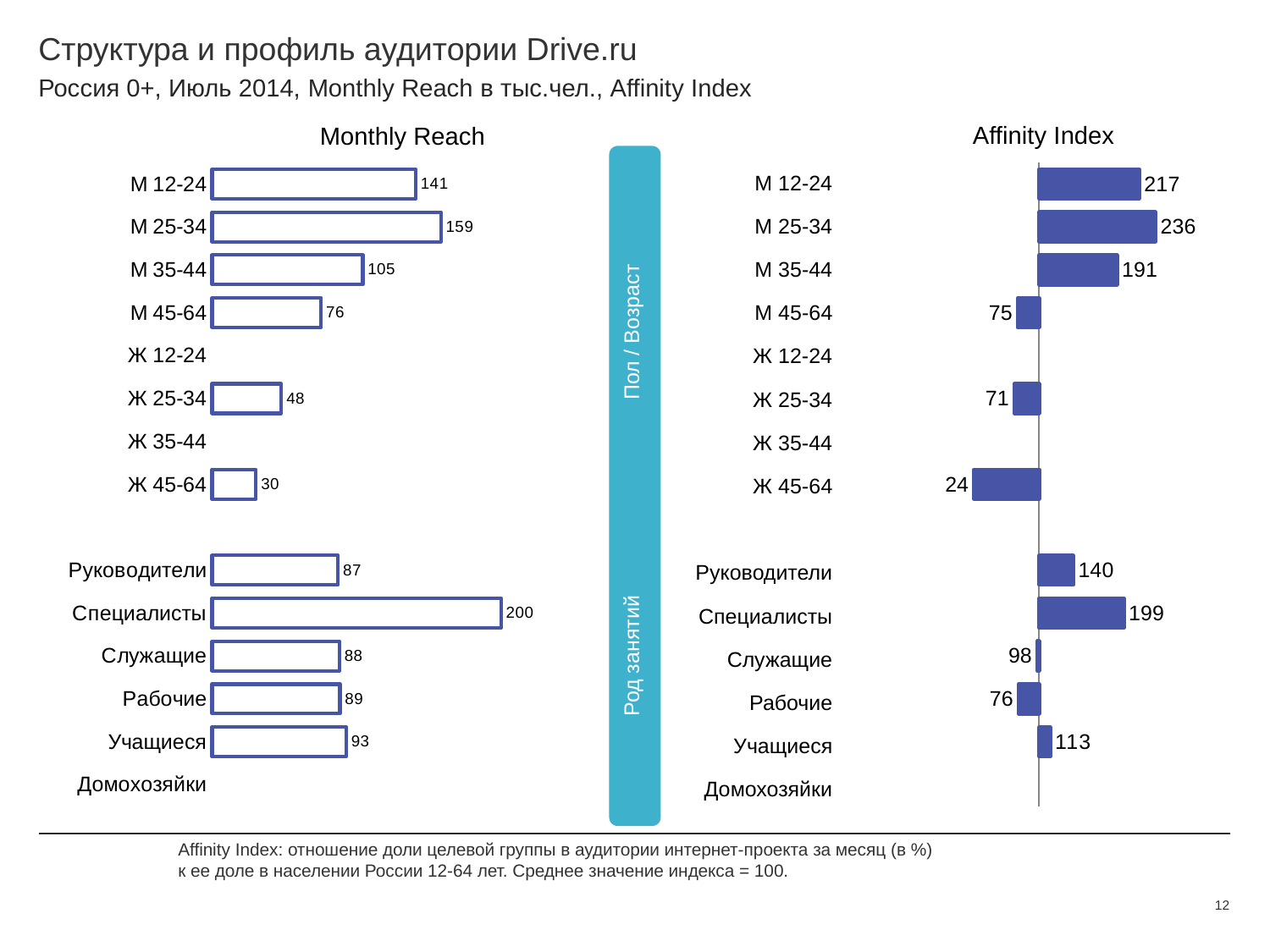

# Структура и профиль аудитории Drive.ru
Россия 0+, Июль 2014, Monthly Reach в тыс.чел., Affinity Index

Affinity Index
Monthly Reach

### Chart

| Category | Monthly Reach |
|---|---|
| М 12-24 | 141.1 |
| М 25-34 | 158.6 |
| М 35-44 | 104.5 |
| М 45-64 | 75.6 |
| Ж 12-24 | None |
| Ж 25-34 | 48.0 |
| Ж 35-44 | None |
| Ж 45-64 | 30.4 |
|  | None |
| Руководители | 87.3 |
| Специалисты | 200.3 |
| Служащие | 88.3 |
| Рабочие | 88.6 |
| Учащиеся | 93.0 |
| Домохозяйки | None |

### Chart

| Category | Affinity Index |
|---|---|
| М 12-24 | 217.0 |
| М 25-34 | 236.0 |
| М 35-44 | 191.0 |
| М 45-64 | 75.0 |
| Ж 12-24 | None |
| Ж 25-34 | 71.0 |
| Ж 35-44 | None |
| Ж 45-64 | 24.0 |
|  | None |
| Руководители | 140.0 |
| Специалисты | 199.0 |
| Служащие | 98.0 |
| Рабочие | 76.0 |
| Учащиеся | 113.0 |
| Домохозяйки | None |
                Род занятий                                 Пол / Возраст
| М 12-24 |
| --- |
| М 25-34 |
| М 35-44 |
| М 45-64 |
| Ж 12-24 |
| Ж 25-34 |
| Ж 35-44 |
| Ж 45-64 |
|  |
| Руководители |
| Специалисты |
| Служащие |
| Рабочие |
| Учащиеся |
| Домохозяйки |
Affinity Index: отношение доли целевой группы в аудитории интернет-проекта за месяц (в %)
к ее доле в населении России 12-64 лет. Среднее значение индекса = 100.
12